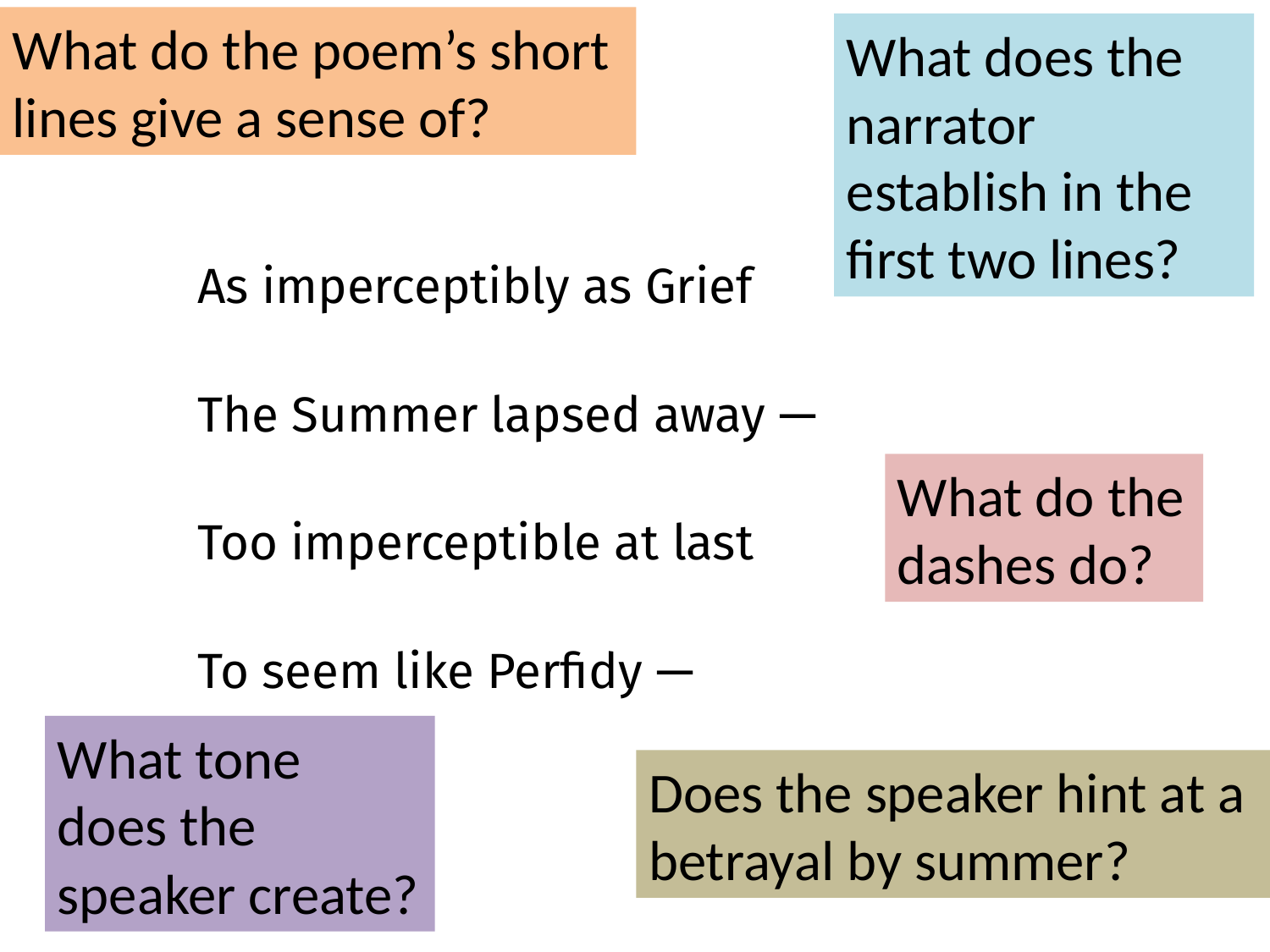

What do the poem’s short lines give a sense of?
What does the narrator establish in the first two lines?
As imperceptibly as Grief
The Summer lapsed away —
Too imperceptible at last
To seem like Perfidy —
What do the dashes do?
What tone does the speaker create?
Does the speaker hint at a betrayal by summer?